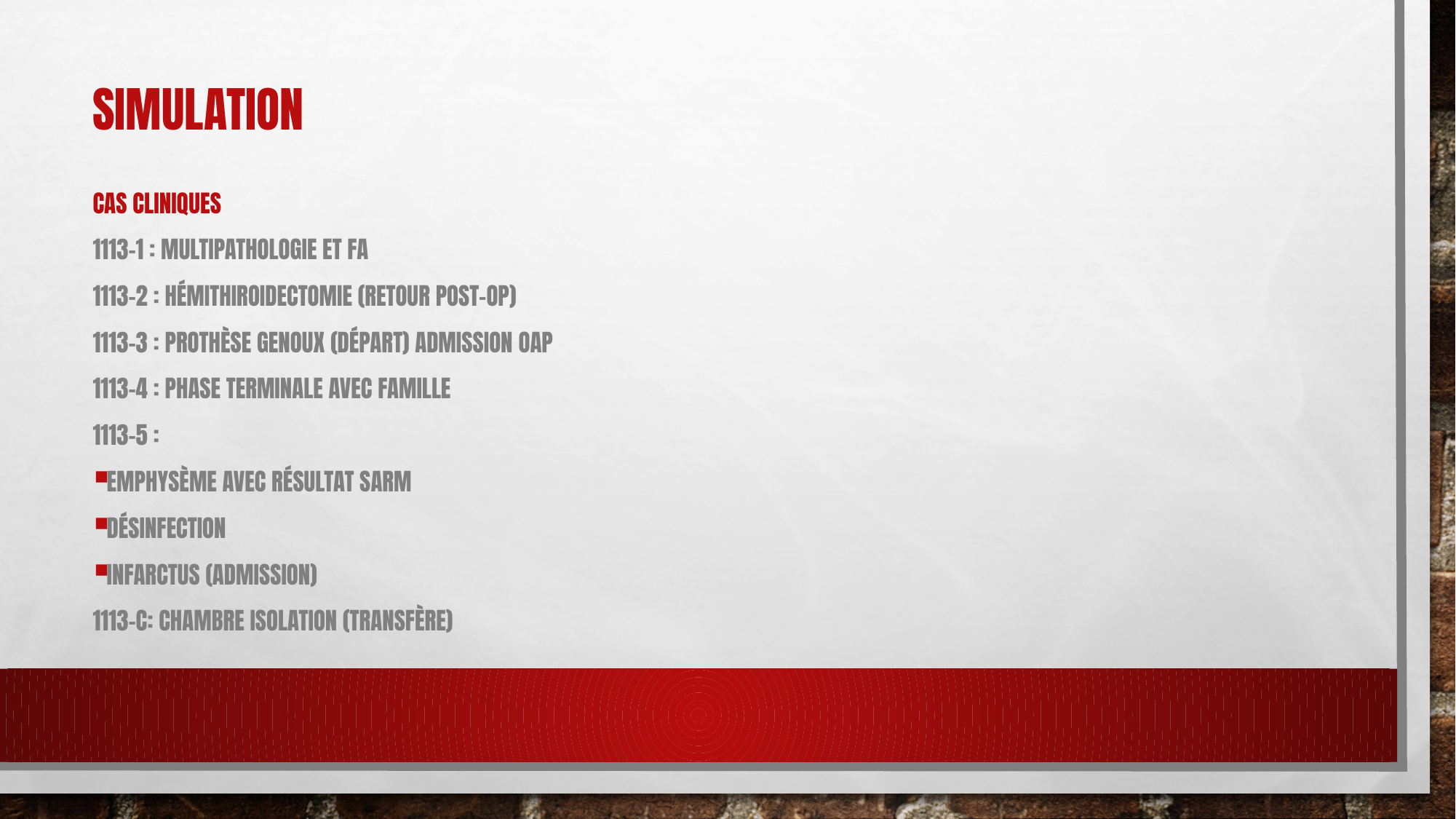

# Simulation Cas cliniques
1113-1 : Multipathologie et FA
1113-2 : Hémithiroidectomie (retour post-op)
1113-3 : Prothèse genoux (départ) admission OAP
1113-4 : Phase terminale avec famille
1113-5 :
Emphysème avec résultat SARM
Désinfection
Infarctus (admission)
1113-C: Chambre isolation (transfère)